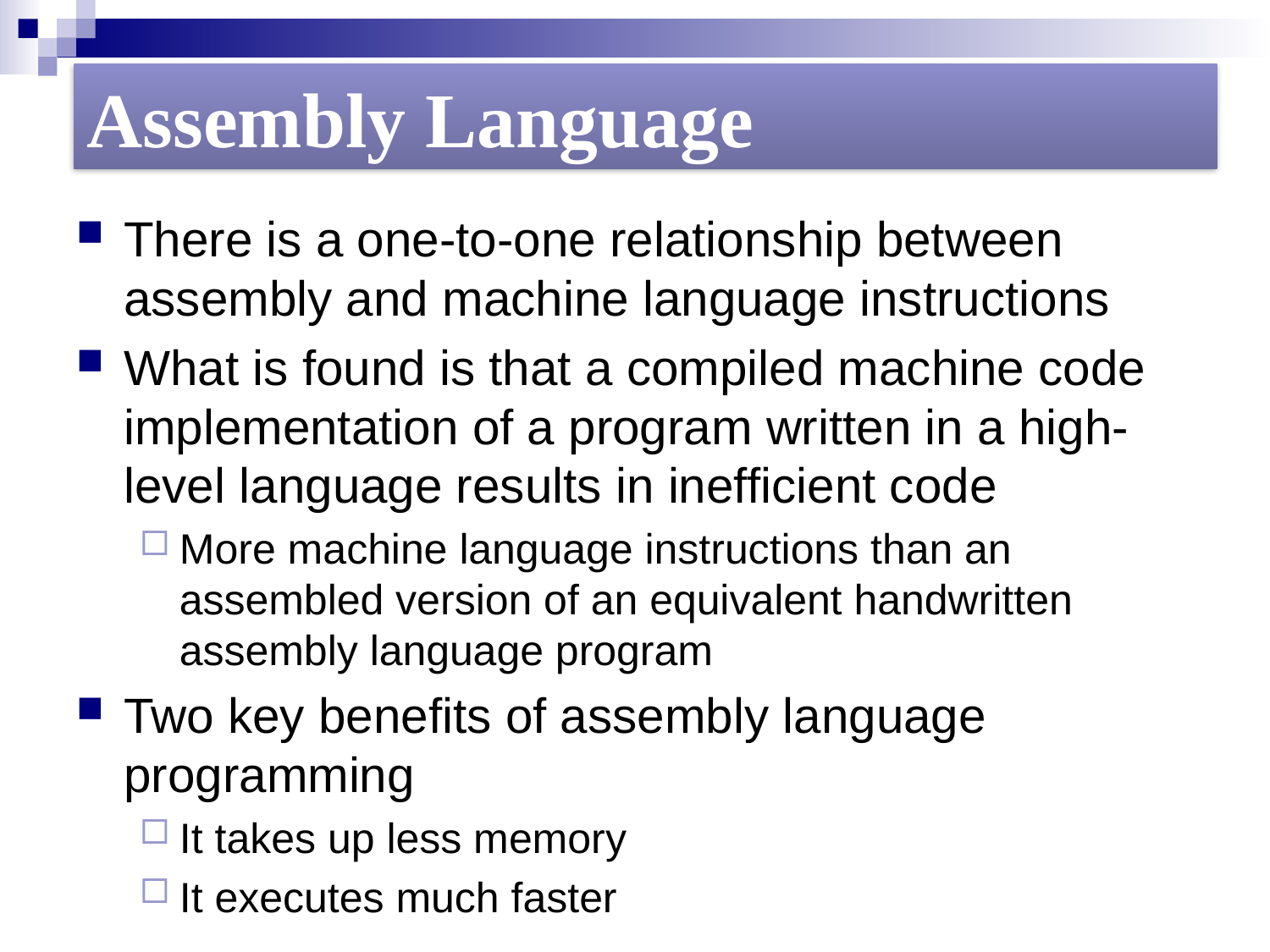

#
Assembly Language
There is a one-to-one relationship between assembly and machine language instructions
What is found is that a compiled machine code implementation of a program written in a high-level language results in inefficient code
More machine language instructions than an assembled version of an equivalent handwritten assembly language program
Two key benefits of assembly language programming
It takes up less memory
It executes much faster